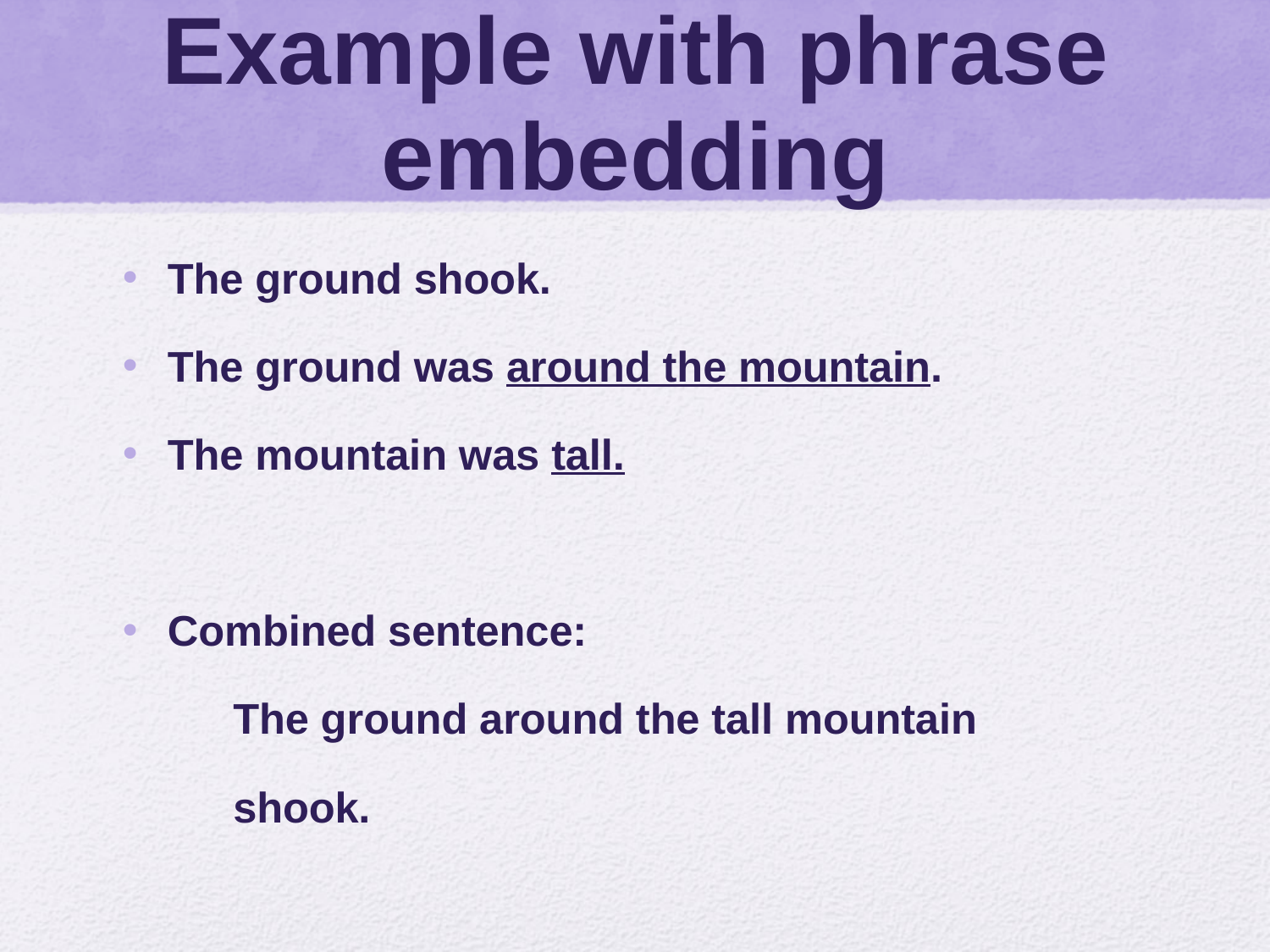

# Example with phrase embedding
The ground shook.
The ground was around the mountain.
The mountain was tall.

Combined sentence:
	The ground around the tall mountain
	shook.